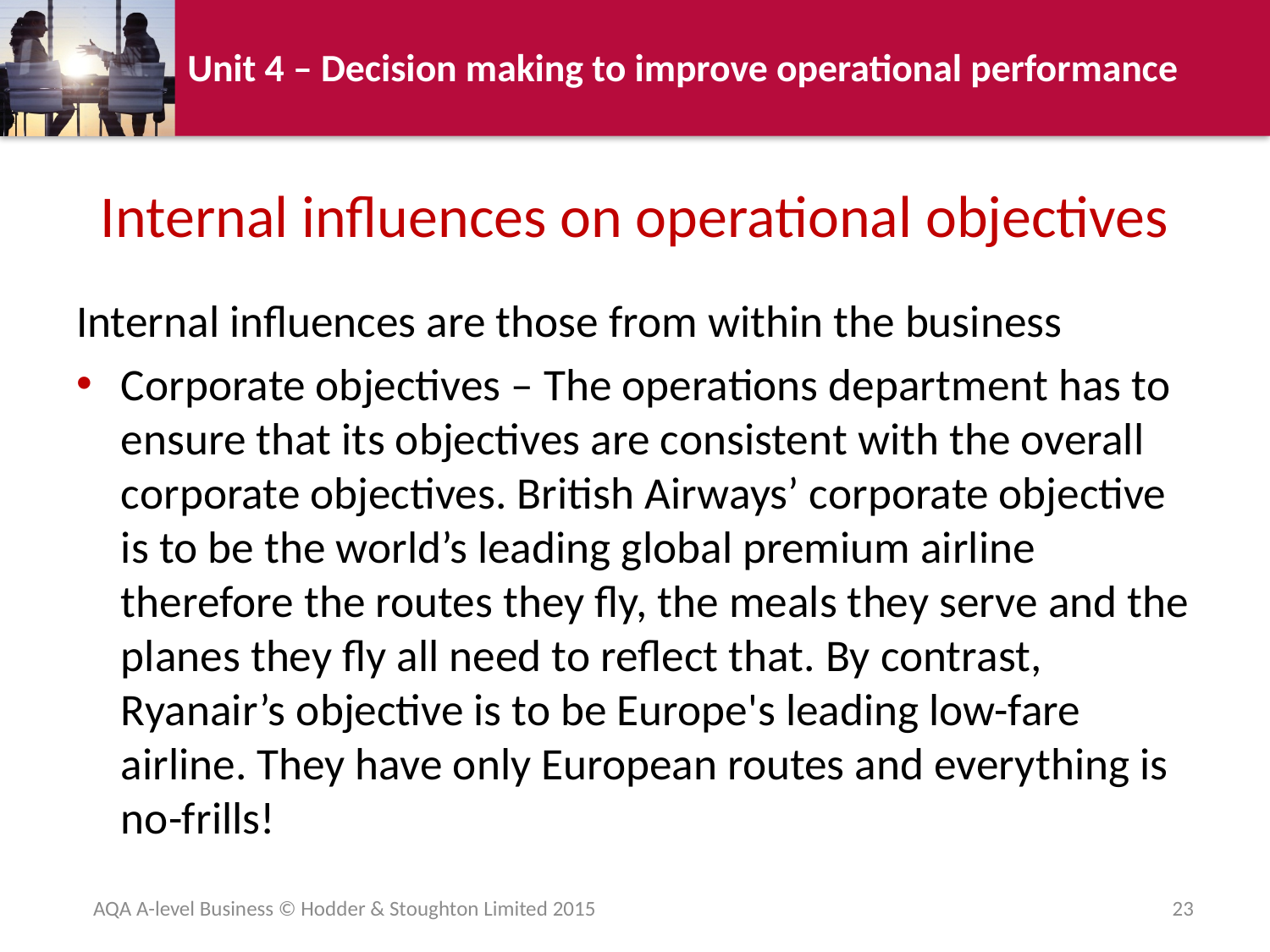

# Internal influences on operational objectives
Internal influences are those from within the business
Corporate objectives – The operations department has to ensure that its objectives are consistent with the overall corporate objectives. British Airways’ corporate objective is to be the world’s leading global premium airline therefore the routes they fly, the meals they serve and the planes they fly all need to reflect that. By contrast, Ryanair’s objective is to be Europe's leading low-fare airline. They have only European routes and everything is no-frills!
AQA A-level Business © Hodder & Stoughton Limited 2015
23